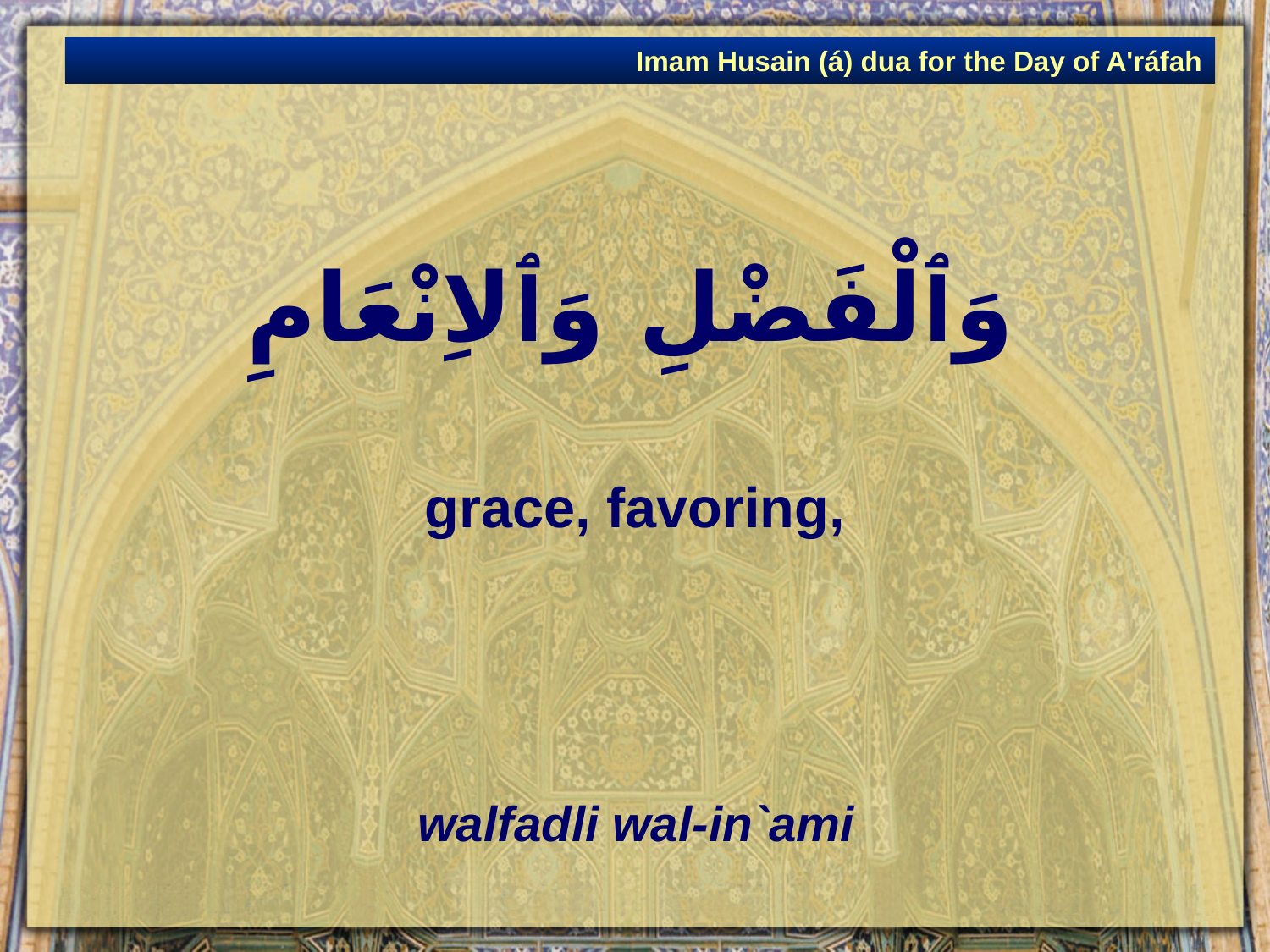

Imam Husain (á) dua for the Day of A'ráfah
# وَٱلْفَضْلِ وَٱلاِنْعَامِ
grace, favoring,
walfadli wal-in`ami